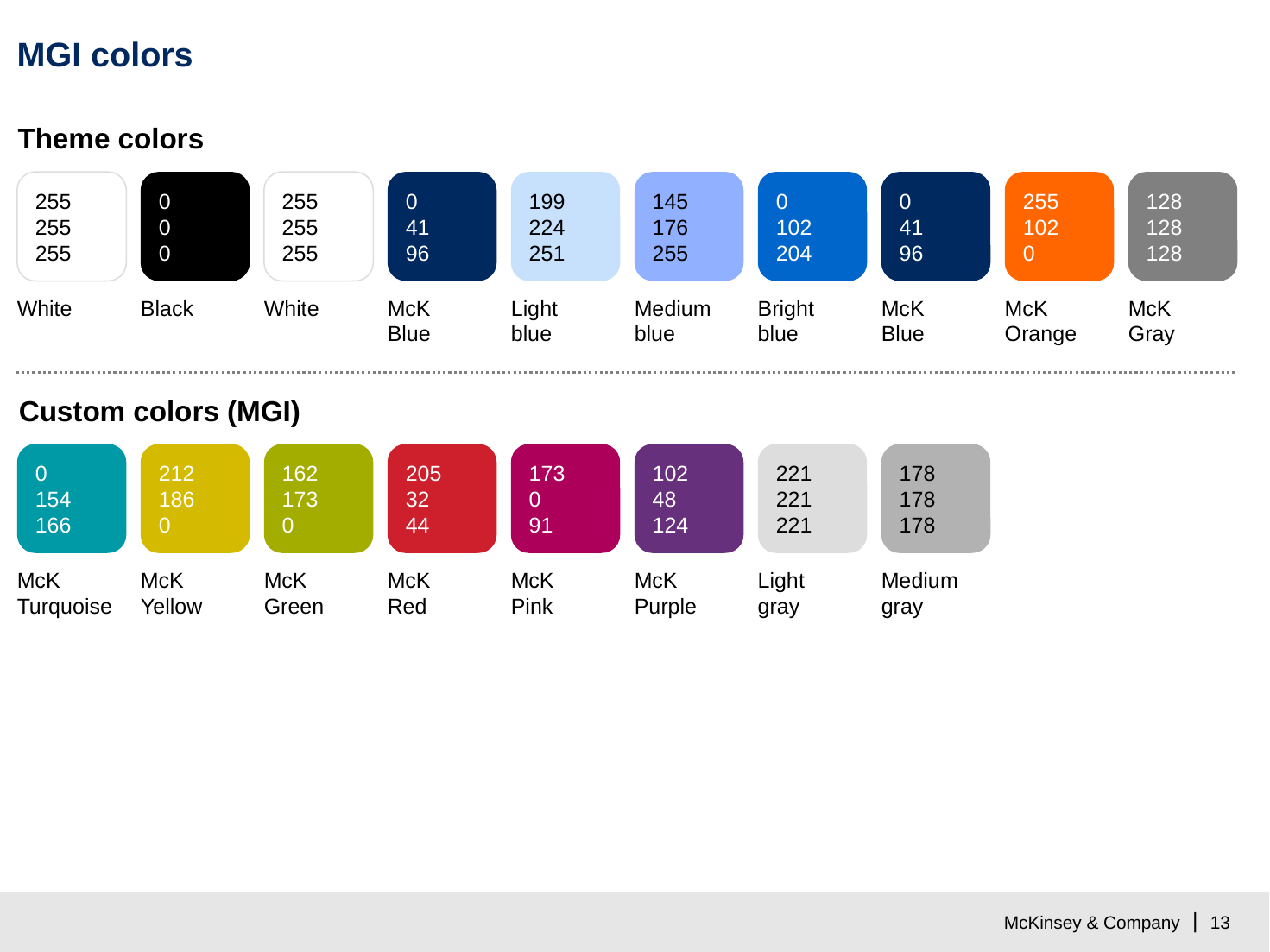

# MGI colors
Theme colors
255
255
255
0
0
0
255
255
255
0
41
96
199
224
251
145
176
255
0
102
204
0
41
96
255
102
0
128
128
128
White
Black
White
McK
Blue
Light
blue
Medium
blue
Bright
blue
McK
Blue
McK
Orange
McK
Gray
Custom colors (MGI)
0
154
166
212
186
0
162
173
0
205
32
44
173
0
91
102
48
124
221
221
221
178
178
178
McK Turquoise
McK Yellow
McK
Green
McK
Red
McK
Pink
McK
Purple
Light
gray
Medium
gray